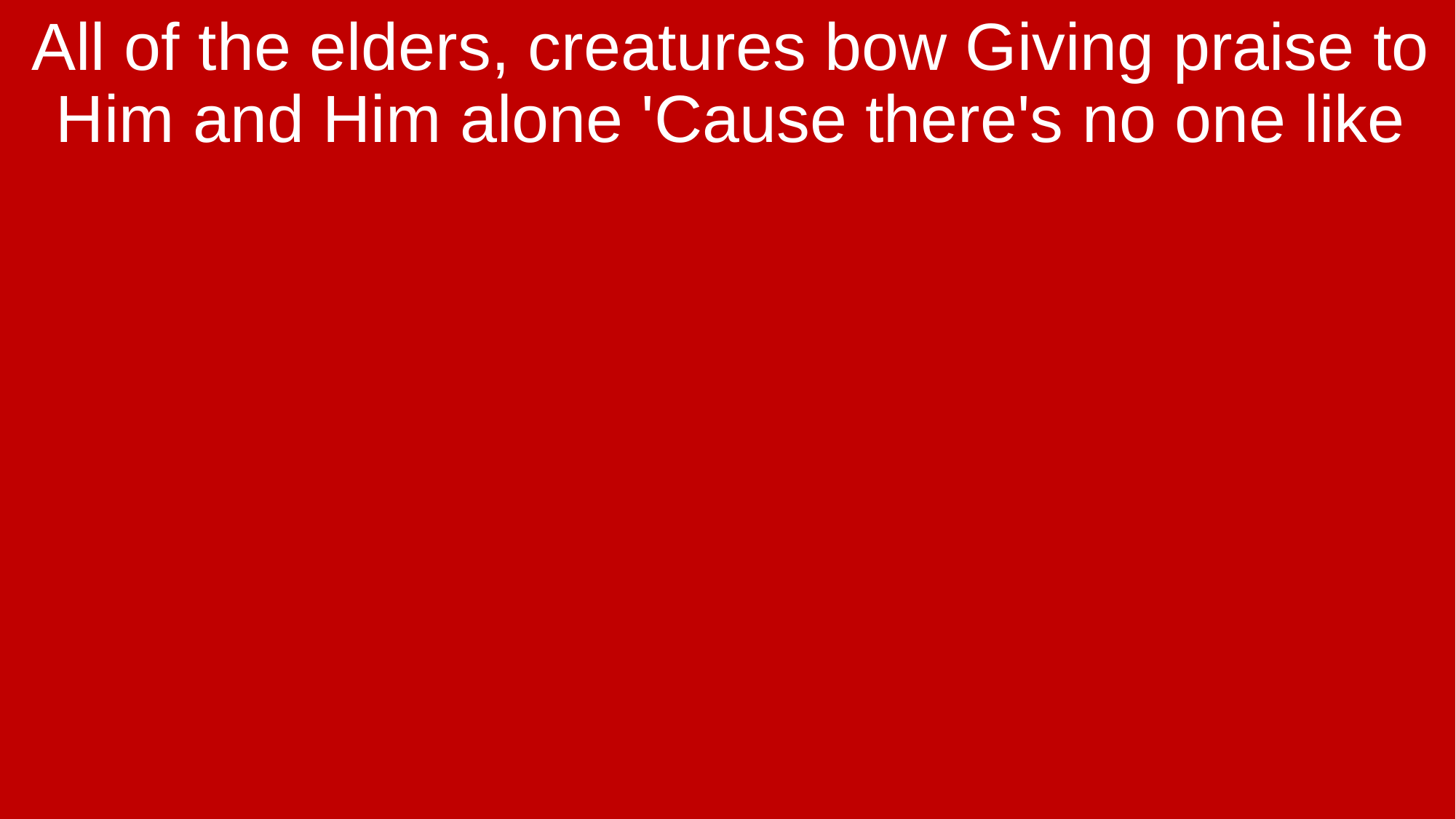

All of the elders, creatures bow Giving praise to Him and Him alone 'Cause there's no one like